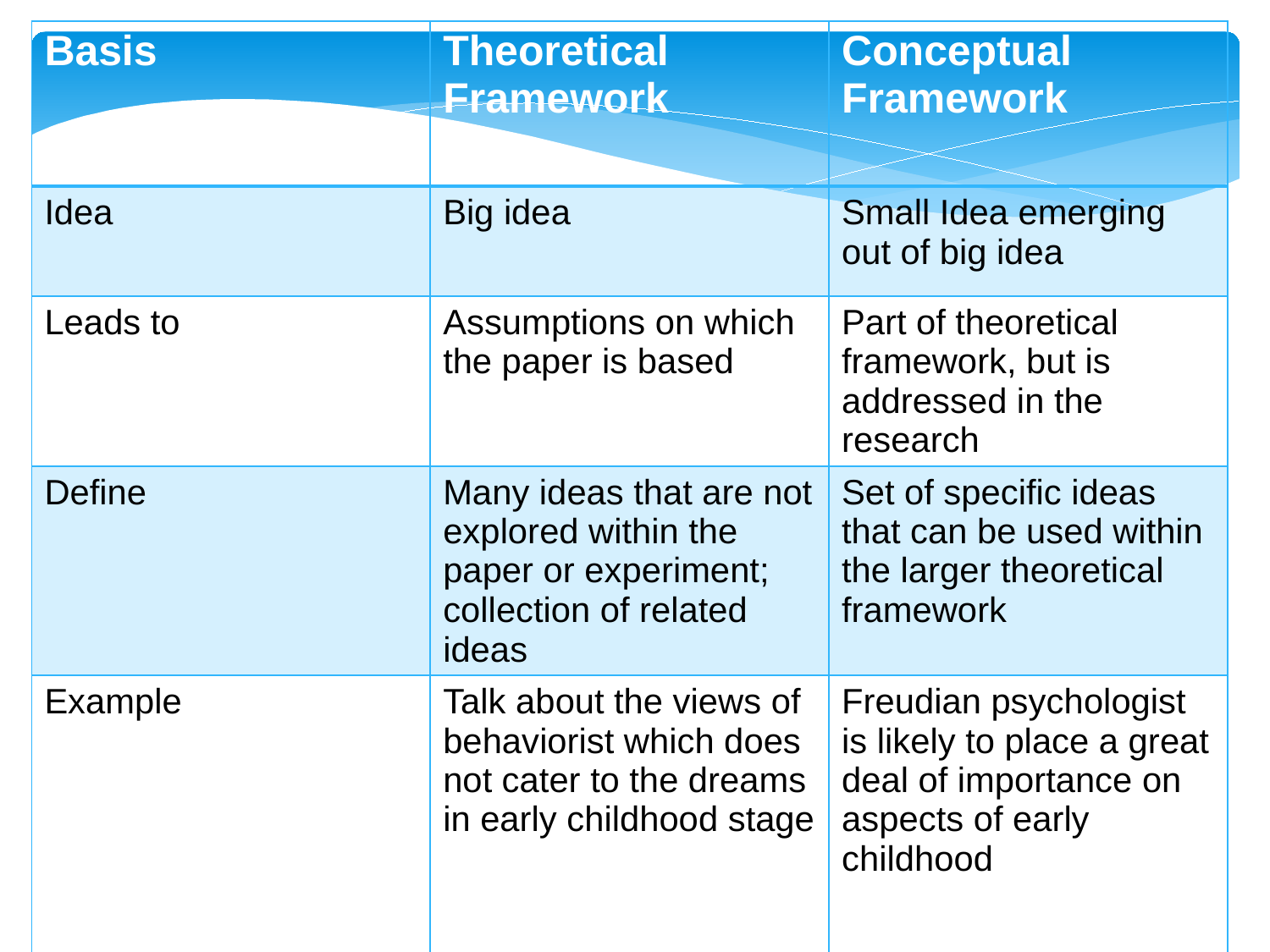

| Basis | Theoretical Framework | Conceptual Framework |
| --- | --- | --- |
| Idea | Big idea | Small Idea emerging out of big idea |
| Leads to | Assumptions on which the paper is based | Part of theoretical framework, but is addressed in the research |
| Define | Many ideas that are not explored within the paper or experiment; collection of related ideas | Set of specific ideas that can be used within the larger theoretical framework |
| Example | Talk about the views of behaviorist which does not cater to the dreams in early childhood stage | Freudian psychologist is likely to place a great deal of importance on aspects of early childhood |